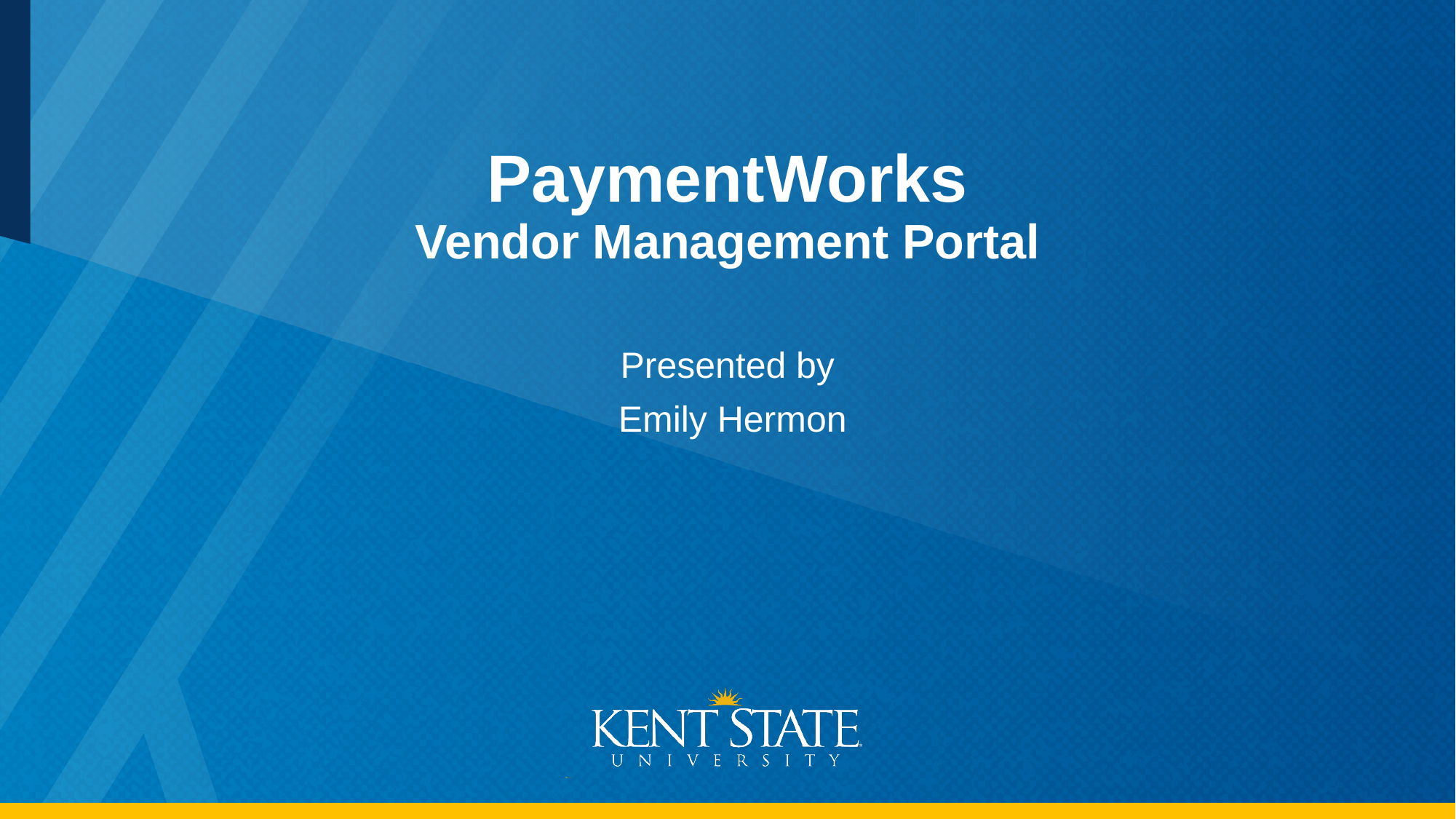

# PaymentWorks Vendor Management Portal
Presented by
 Emily Hermon